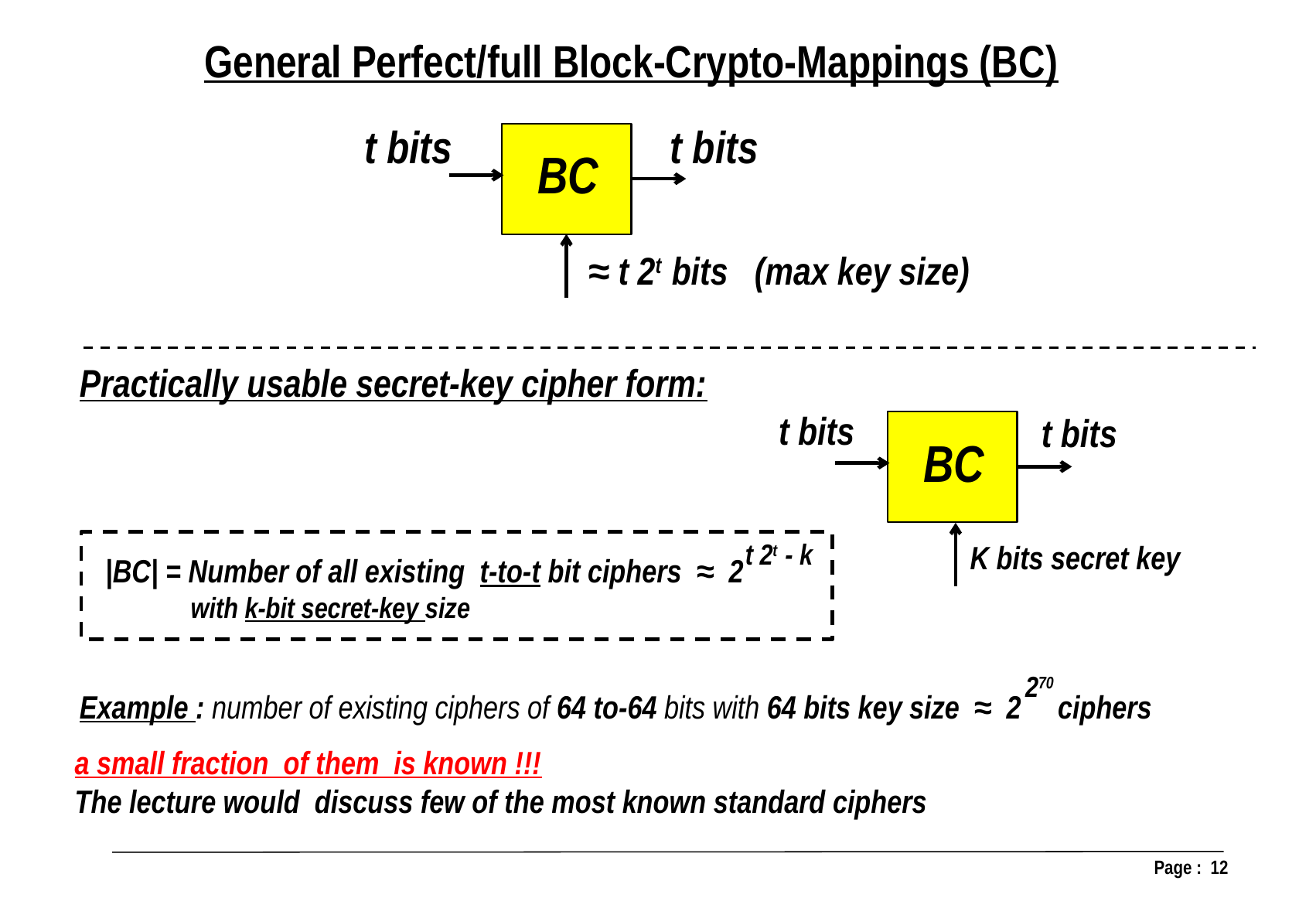

General Perfect/full Block-Crypto-Mappings (BC)
t bits
t bits

BC
≈ t 2t  bits   (max key size)
Practically usable secret-key cipher form:
t bits
t bits

BC
K bits secret key
t 2t  - k

|BC| = Number of all existing  t-to-t bit ciphers  ≈  2
             with k-bit secret-key size
270
Example : number of existing ciphers of 64 to-64 bits with 64 bits key size  ≈  2     ciphers
a small fraction  of them  is known !!!
The lecture would  discuss few of the most known standard ciphers